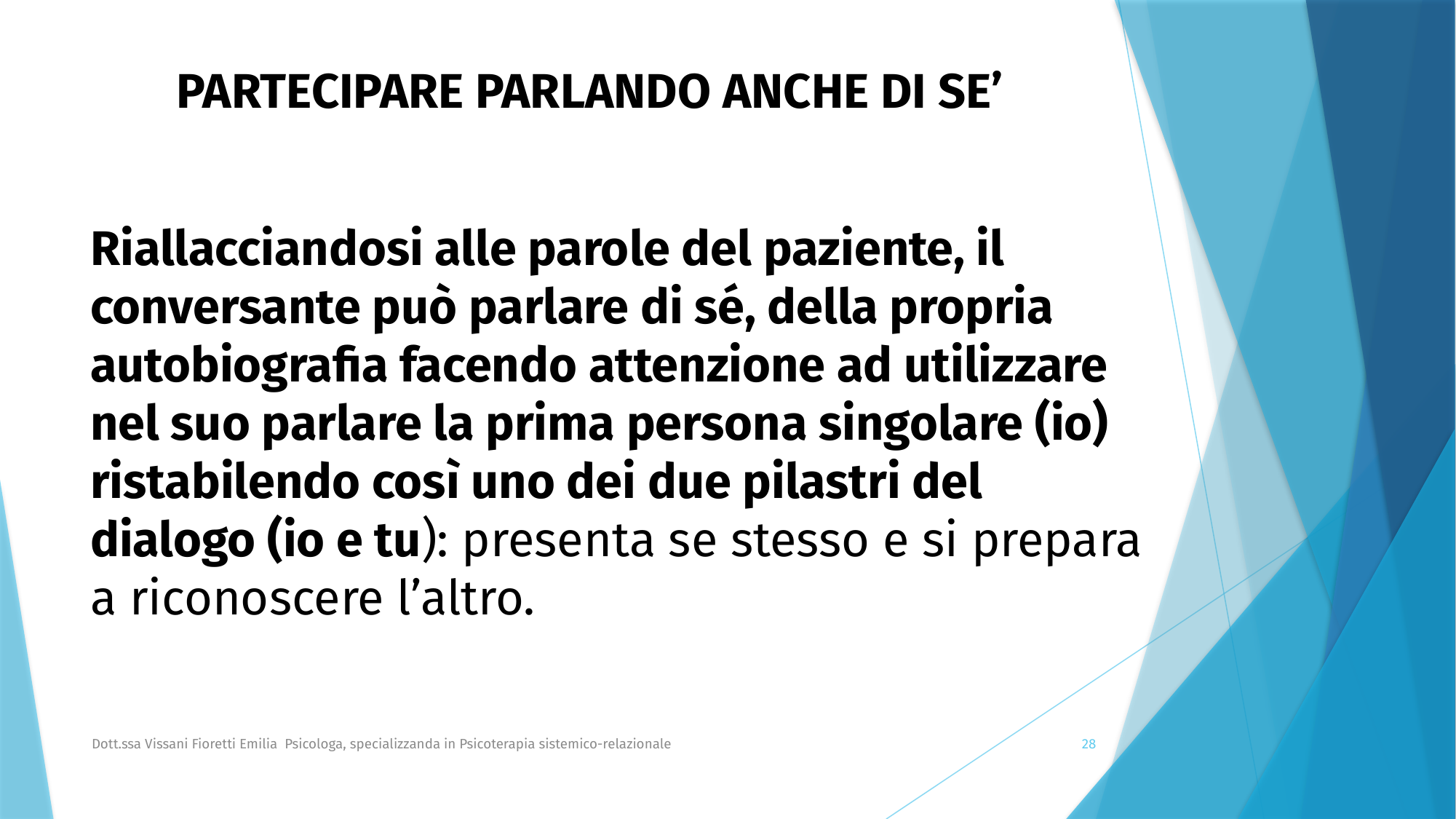

PARTECIPARE PARLANDO ANCHE DI SE’
Riallacciandosi alle parole del paziente, il conversante può parlare di sé, della propria autobiografia facendo attenzione ad utilizzare nel suo parlare la prima persona singolare (io) ristabilendo così uno dei due pilastri del dialogo (io e tu): presenta se stesso e si prepara a riconoscere l’altro.

Dott.ssa Vissani Fioretti Emilia  Psicologa, specializzanda in Psicoterapia sistemico-relazionale
28